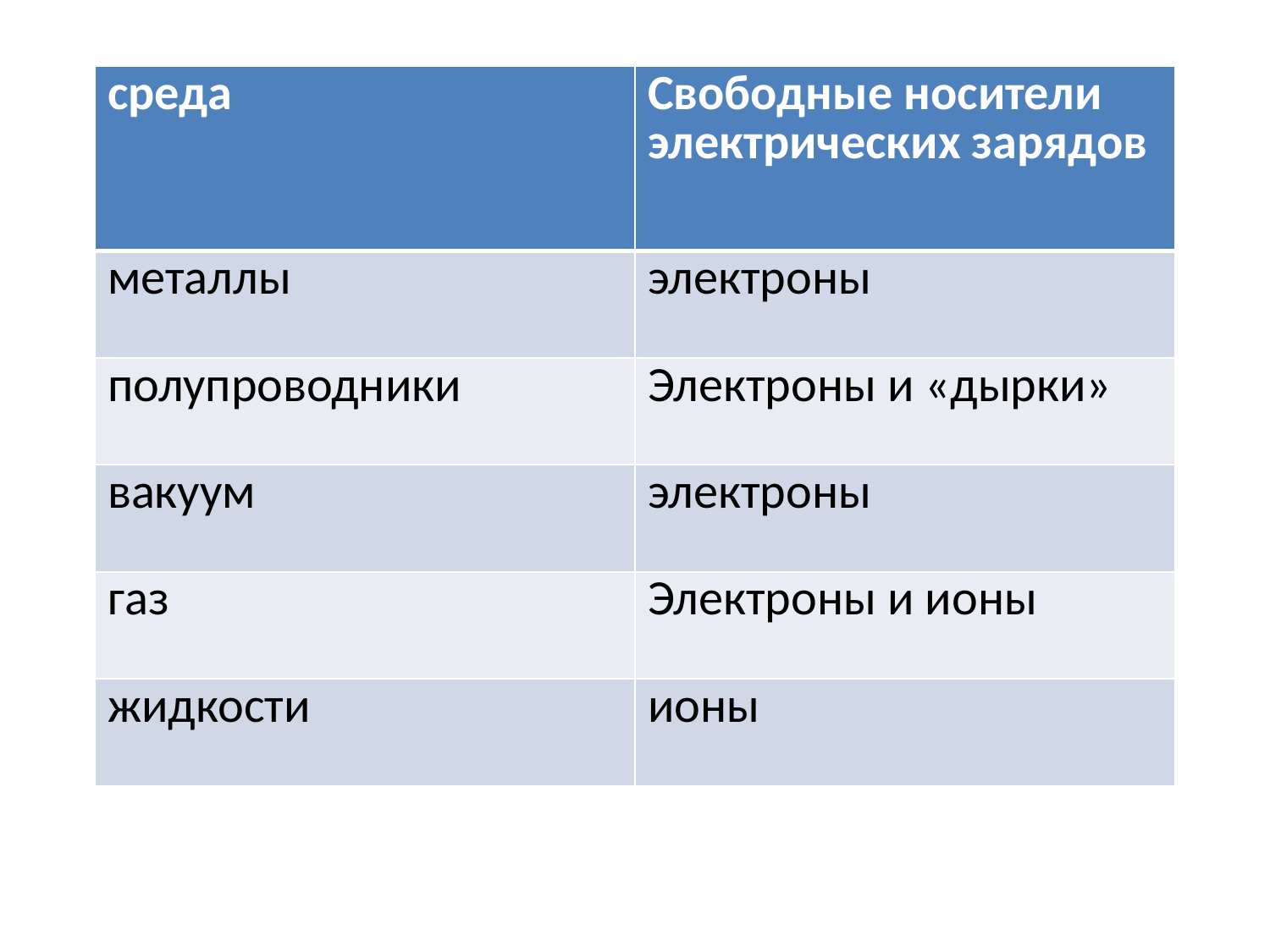

| среда | Свободные носители электрических зарядов |
| --- | --- |
| металлы | электроны |
| полупроводники | Электроны и «дырки» |
| вакуум | электроны |
| газ | Электроны и ионы |
| жидкости | ионы |